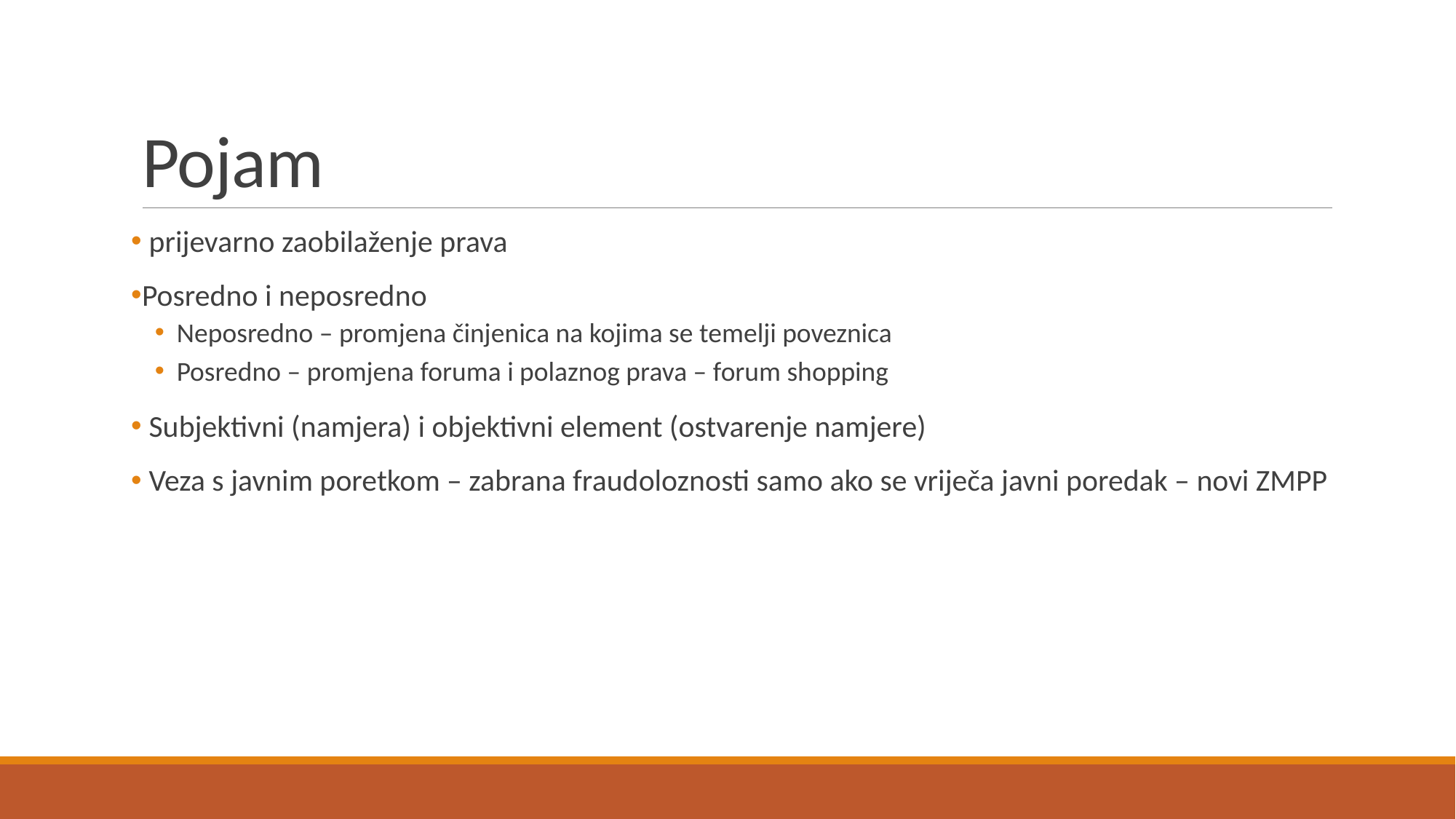

# Pojam
 prijevarno zaobilaženje prava
Posredno i neposredno
Neposredno – promjena činjenica na kojima se temelji poveznica
Posredno – promjena foruma i polaznog prava – forum shopping
 Subjektivni (namjera) i objektivni element (ostvarenje namjere)
 Veza s javnim poretkom – zabrana fraudoloznosti samo ako se vriječa javni poredak – novi ZMPP